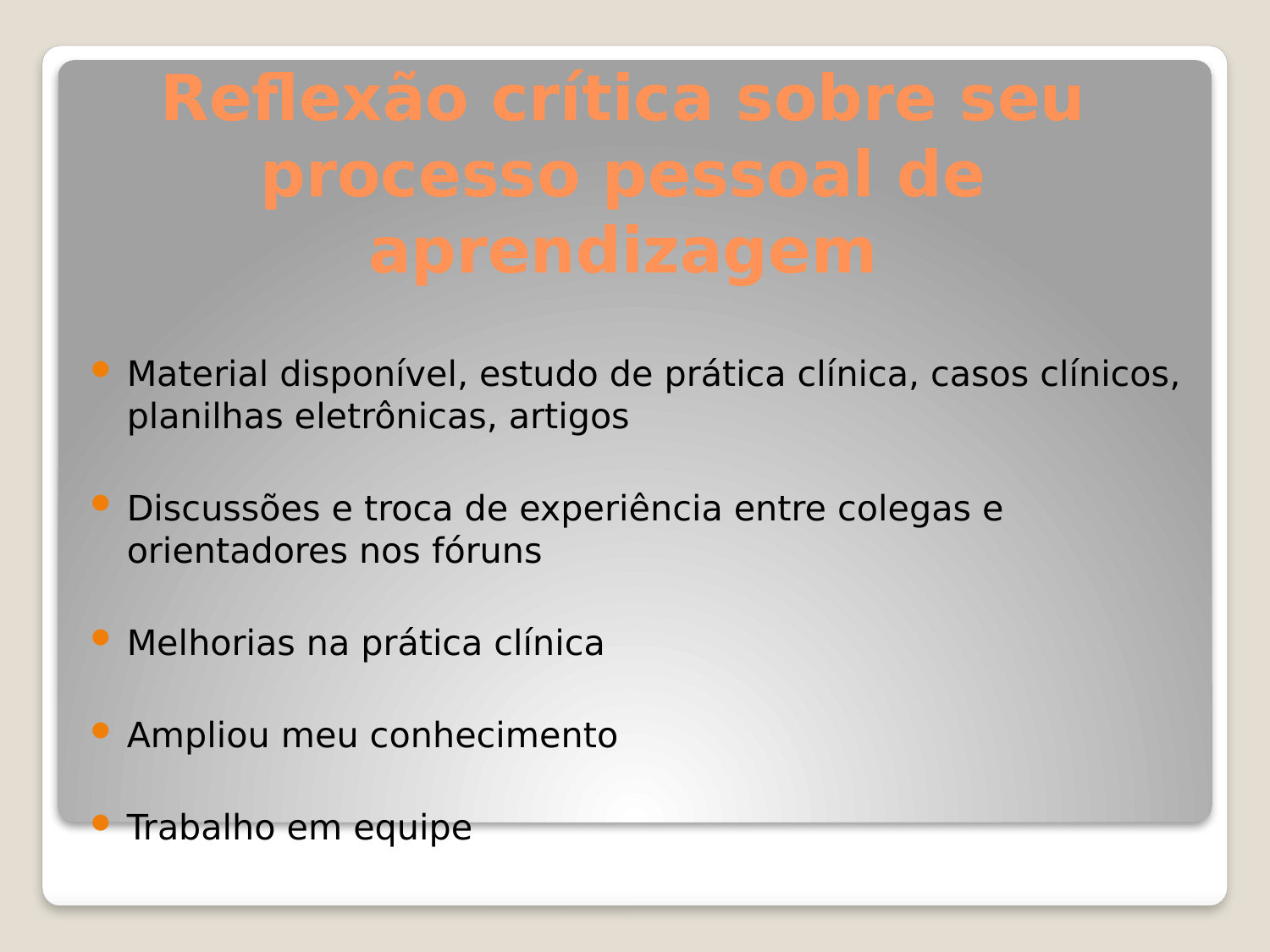

# Reflexão crítica sobre seu processo pessoal de aprendizagem

Material disponível, estudo de prática clínica, casos clínicos, planilhas eletrônicas, artigos

Discussões e troca de experiência entre colegas e orientadores nos fóruns

Melhorias na prática clínica

Ampliou meu conhecimento

Trabalho em equipe